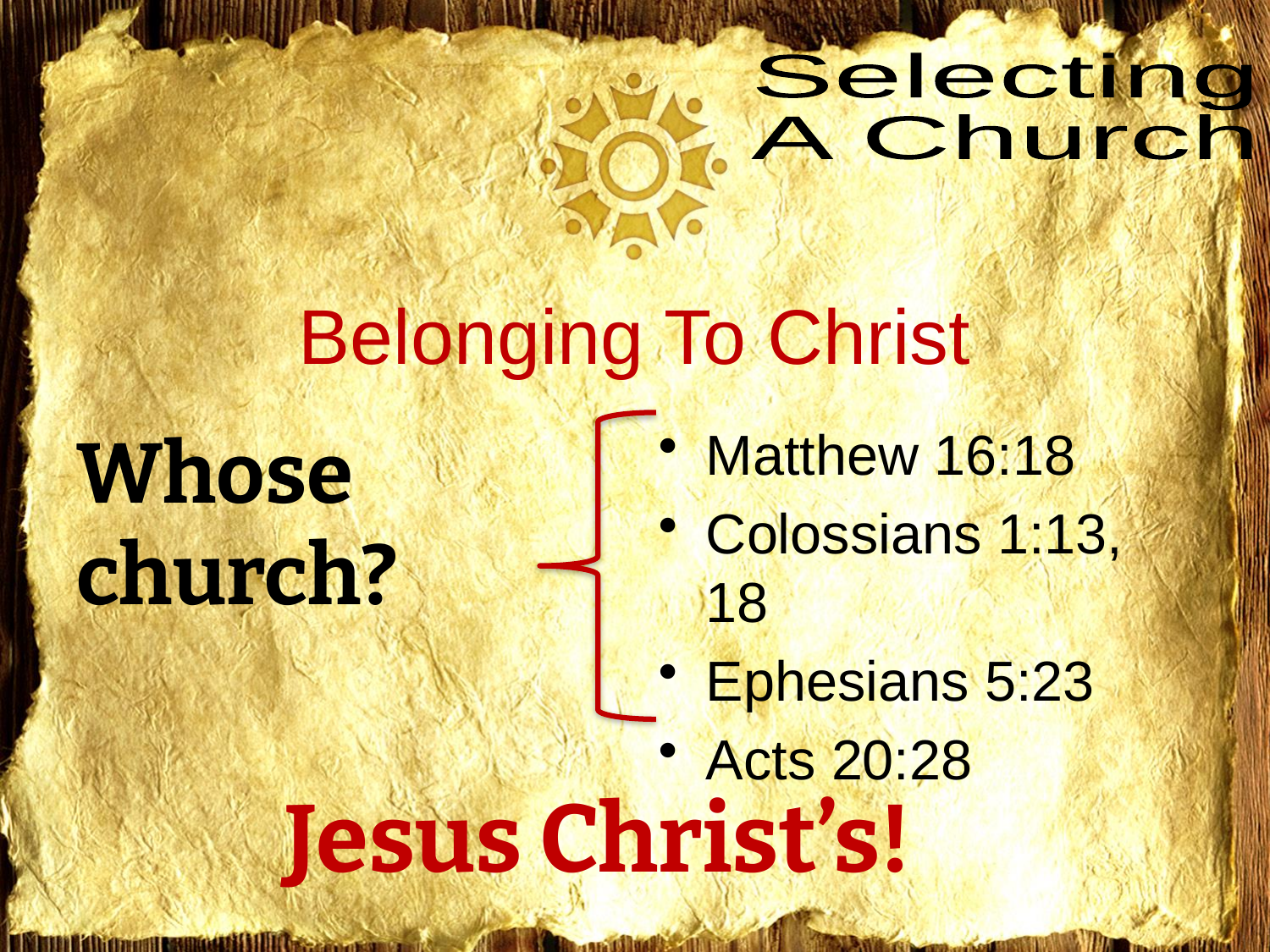

# Belonging To Christ
Whose church?

Matthew 16:18
Colossians 1:13, 18
Ephesians 5:23
Acts 20:28
Jesus Christ’s!